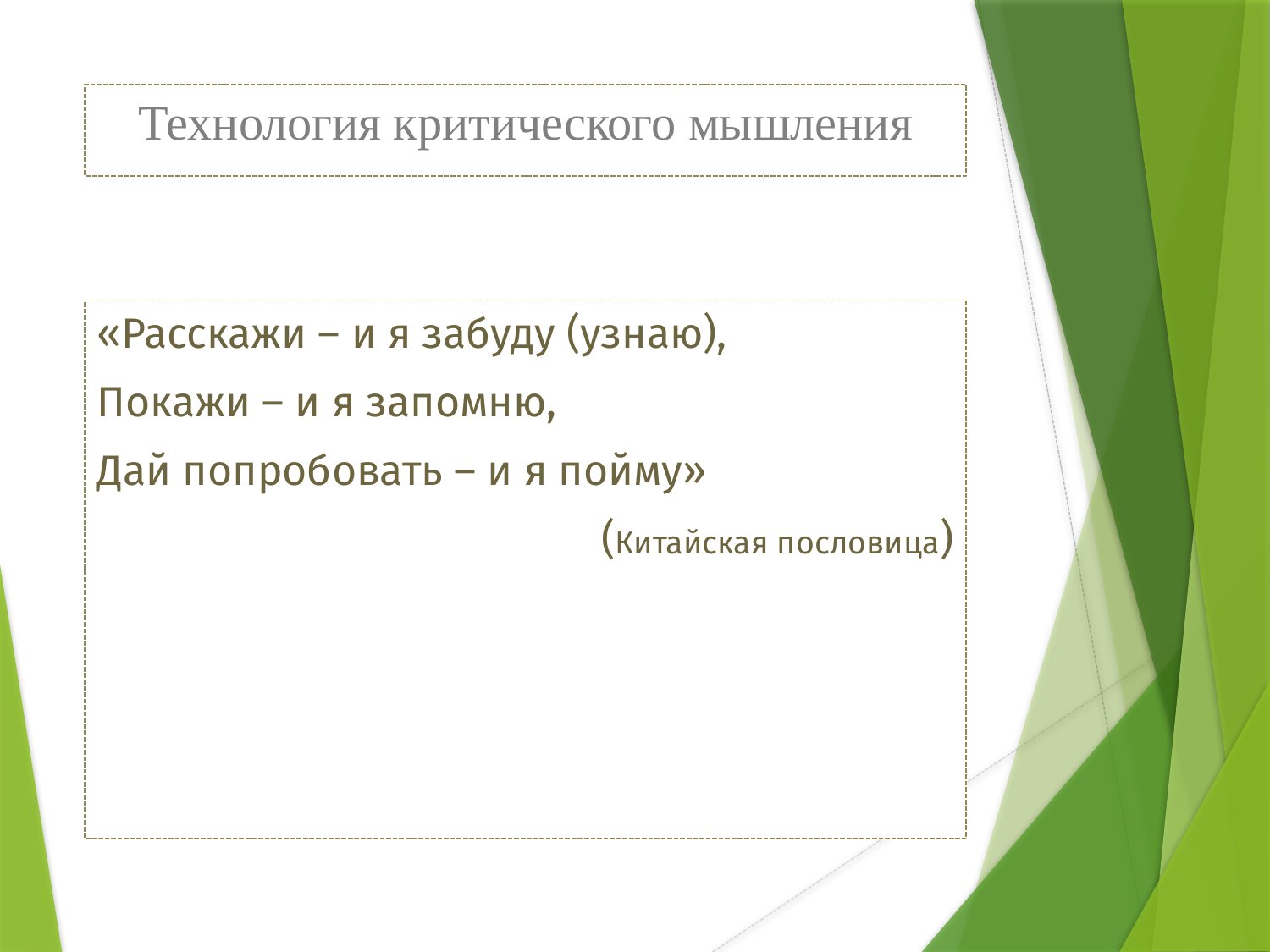

# Технология критического мышления
«Расскажи – и я забуду (узнаю),
Покажи – и я запомню,
Дай попробовать – и я пойму»
(Китайская пословица)